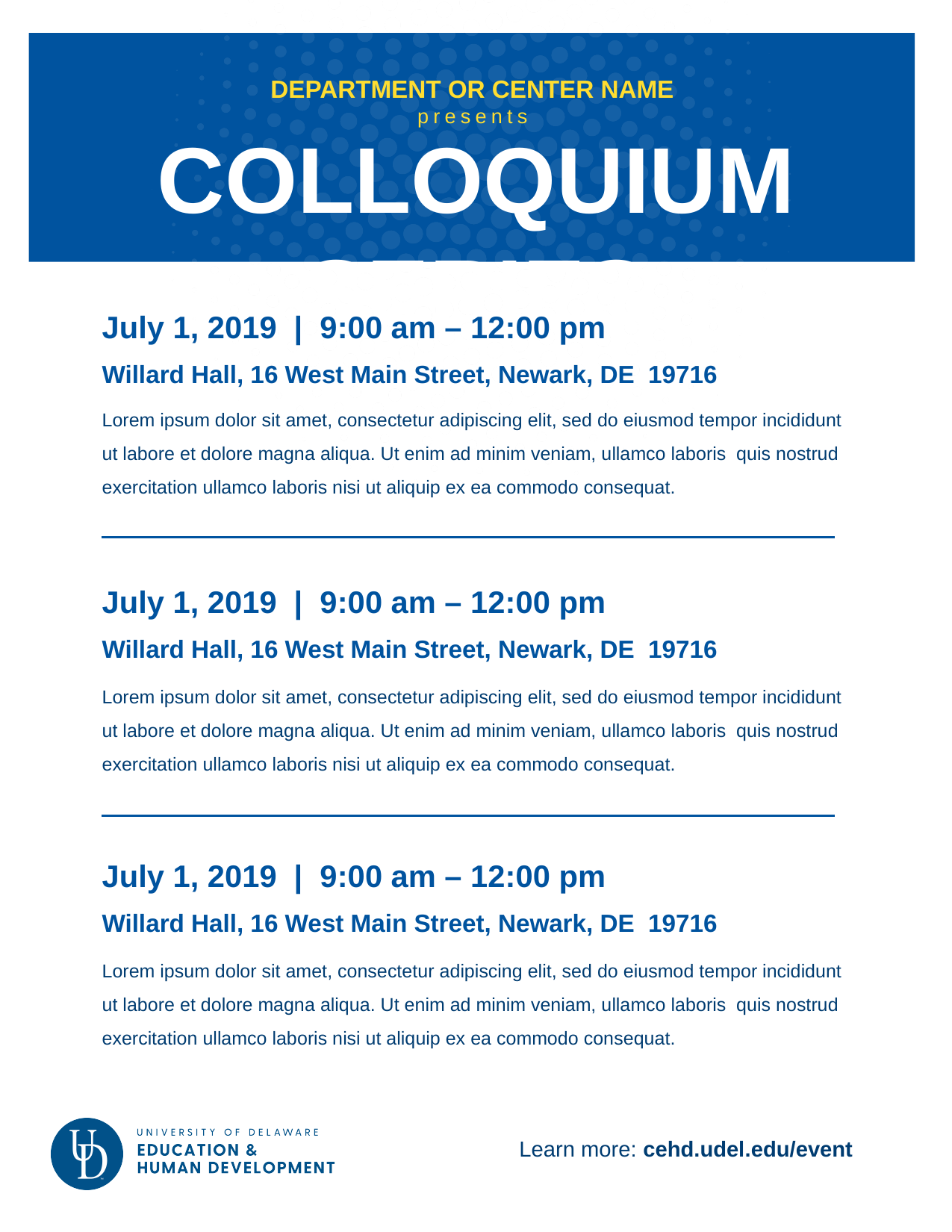

DEPARTMENT OR CENTER NAME
presents
COLLOQUIUM SERIES
July 1, 2019  |  9:00 am – 12:00 pm
Willard Hall, 16 West Main Street, Newark, DE  19716
Lorem ipsum dolor sit amet, consectetur adipiscing elit, sed do eiusmod tempor incididunt ut labore et dolore magna aliqua. Ut enim ad minim veniam, ullamco laboris  quis nostrud exercitation ullamco laboris nisi ut aliquip ex ea commodo consequat.
July 1, 2019  |  9:00 am – 12:00 pm
Willard Hall, 16 West Main Street, Newark, DE  19716
Lorem ipsum dolor sit amet, consectetur adipiscing elit, sed do eiusmod tempor incididunt ut labore et dolore magna aliqua. Ut enim ad minim veniam, ullamco laboris  quis nostrud exercitation ullamco laboris nisi ut aliquip ex ea commodo consequat.
July 1, 2019  |  9:00 am – 12:00 pm
Willard Hall, 16 West Main Street, Newark, DE  19716
Lorem ipsum dolor sit amet, consectetur adipiscing elit, sed do eiusmod tempor incididunt ut labore et dolore magna aliqua. Ut enim ad minim veniam, ullamco laboris  quis nostrud exercitation ullamco laboris nisi ut aliquip ex ea commodo consequat.
Learn more: cehd.udel.edu/event